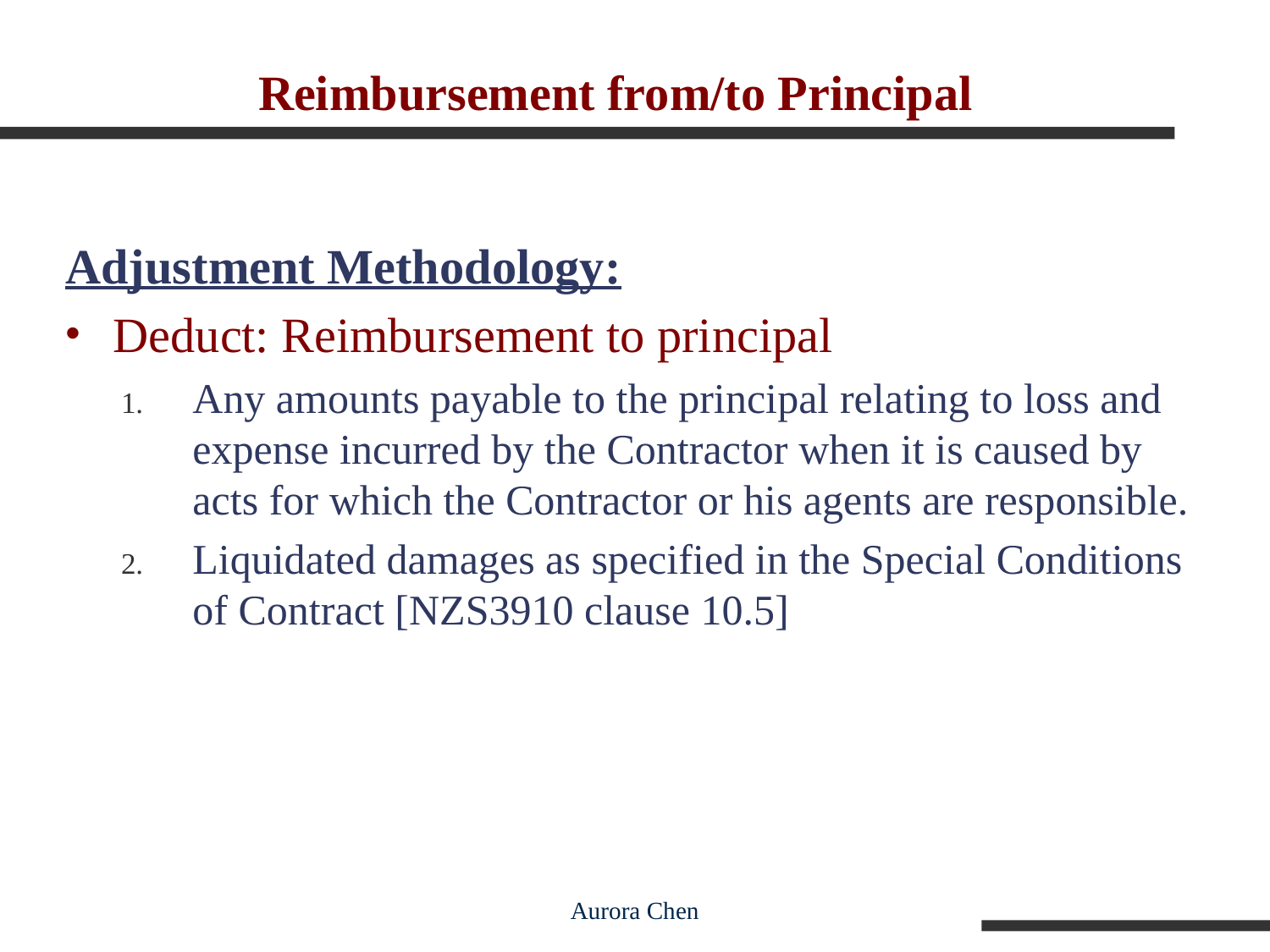

# Reimbursement from/to Principal

Adjustment Methodology:
Deduct: Reimbursement to principal
Any amounts payable to the principal relating to loss and expense incurred by the Contractor when it is caused by acts for which the Contractor or his agents are responsible.
Liquidated damages as specified in the Special Conditions of Contract [NZS3910 clause 10.5]

Aurora Chen